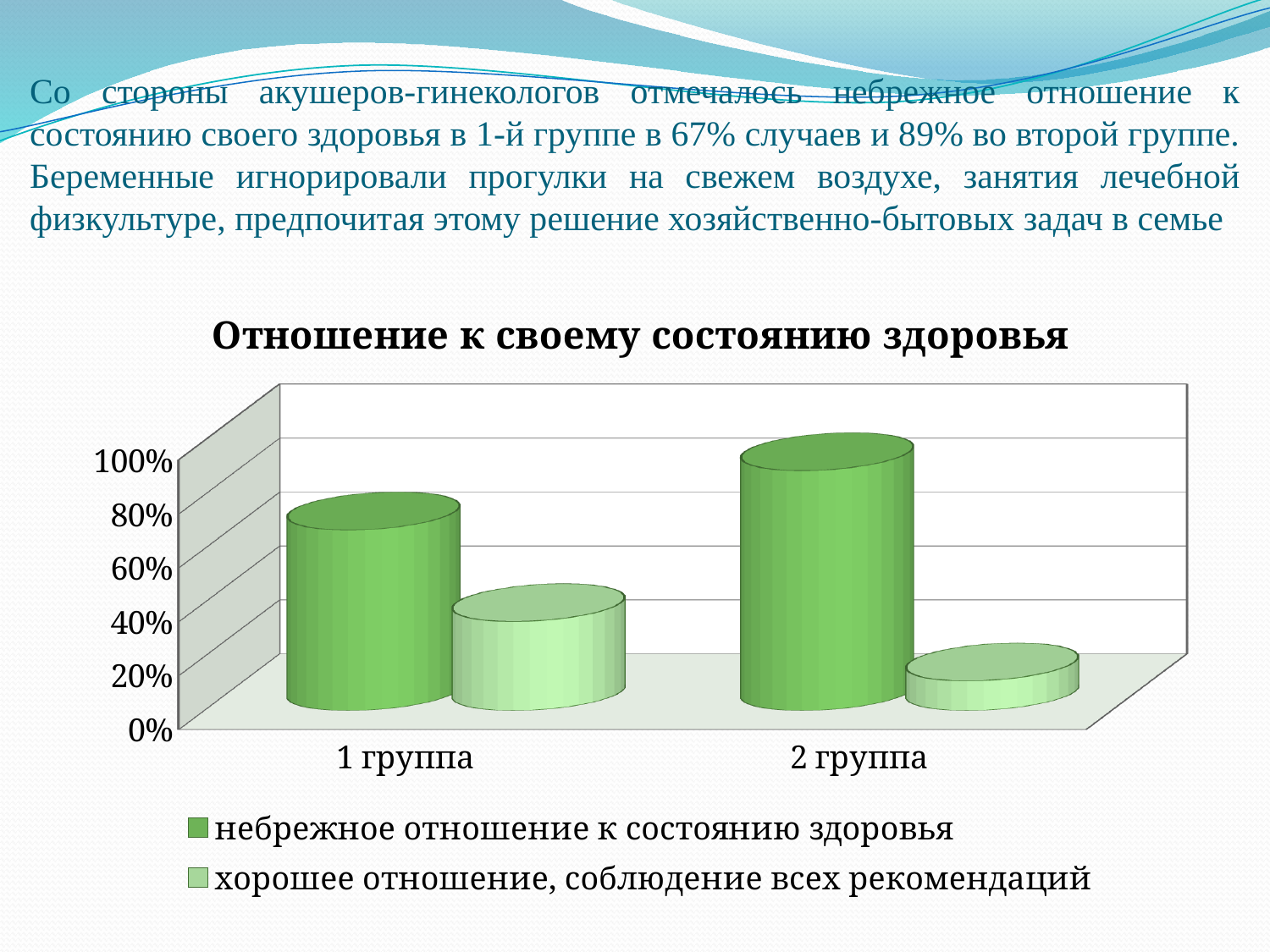

# Со стороны акушеров-гинекологов отмечалось небрежное отношение к состоянию своего здоровья в 1-й группе в 67% случаев и 89% во второй группе. Беременные игнорировали прогулки на свежем воздухе, занятия лечебной физкультуре, предпочитая этому решение хозяйственно-бытовых задач в семье

[unsupported chart]